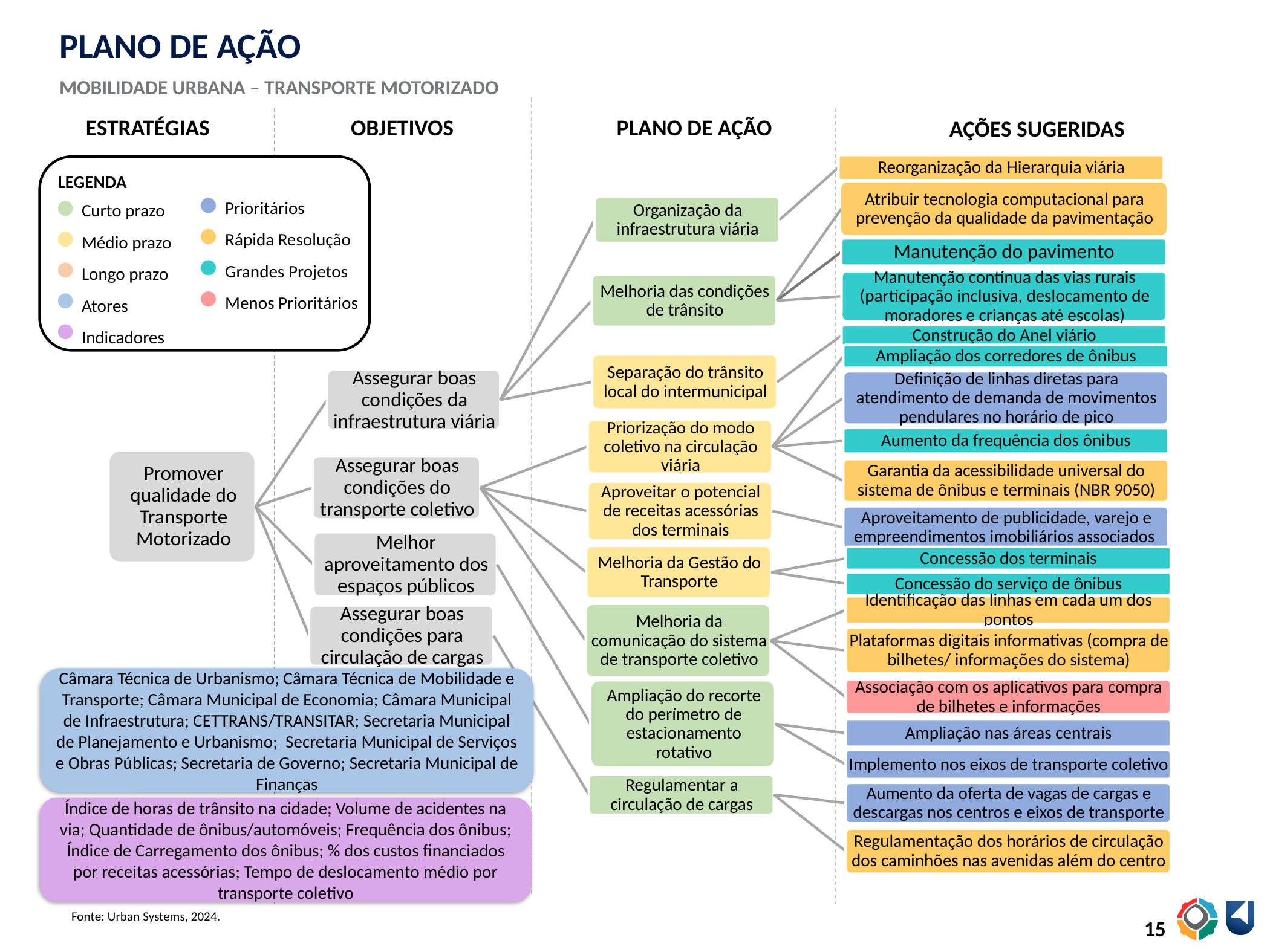

PLANO DE AÇÃO
MOBILIDADE URBANA – TRANSPORTE MOTORIZADO
ESTRATÉGIAS
OBJETIVOS
PLANO DE AÇÃO
AÇÕES SUGERIDAS
Promover qualidade do Transporte Motorizado

Assegurar boas condições da infraestrutura viária

Organização da infraestrutura viária

Reorganização da Hierarquia viária

Melhoria das condições de trânsito

Atribuir tecnologia computacional para prevenção da qualidade da pavimentação

Manutenção do pavimento

Manutenção contínua das vias rurais (participação inclusiva, deslocamento de moradores e crianças até escolas)

Separação do trânsito local do intermunicipal

Construção do Anel viário

Assegurar boas condições do transporte coletivo

Priorização do modo coletivo na circulação viária

Ampliação dos corredores de ônibus

Definição de linhas diretas para atendimento de demanda de movimentos pendulares no horário de pico

Aumento da frequência dos ônibus

Garantia da acessibilidade universal do sistema de ônibus e terminais (NBR 9050)

Aproveitar o potencial de receitas acessórias dos terminais

Aproveitamento de publicidade, varejo e empreendimentos imobiliários associados

Melhoria da Gestão do Transporte

Concessão dos terminais

Concessão do serviço de ônibus

Melhoria da comunicação do sistema de transporte coletivo

Identificação das linhas em cada um dos pontos

Plataformas digitais informativas (compra de bilhetes/ informações do sistema)

Associação com os aplicativos para compra de bilhetes e informações

Melhor aproveitamento dos espaços públicos

Ampliação do recorte do perímetro de estacionamento rotativo

Ampliação nas áreas centrais

Implemento nos eixos de transporte coletivo

Assegurar boas condições para circulação de cargas

Regulamentar a circulação de cargas

Aumento da oferta de vagas de cargas e descargas nos centros e eixos de transporte

Regulamentação dos horários de circulação dos caminhões nas avenidas além do centro
LEGENDA
Prioritários
Rápida Resolução
Grandes Projetos
Menos Prioritários
Curto prazo
Médio prazo
Longo prazo
Atores
Indicadores

Câmara Técnica de Urbanismo; Câmara Técnica de Mobilidade e Transporte; Câmara Municipal de Economia; Câmara Municipal de Infraestrutura; CETTRANS/TRANSITAR; Secretaria Municipal de Planejamento e Urbanismo;  Secretaria Municipal de Serviços e Obras Públicas; Secretaria de Governo; Secretaria Municipal de Finanças
Índice de horas de trânsito na cidade; Volume de acidentes na via; Quantidade de ônibus/automóveis; Frequência dos ônibus; Índice de Carregamento dos ônibus; % dos custos financiados por receitas acessórias; Tempo de deslocamento médio por transporte coletivo
Fonte: Urban Systems, 2024.